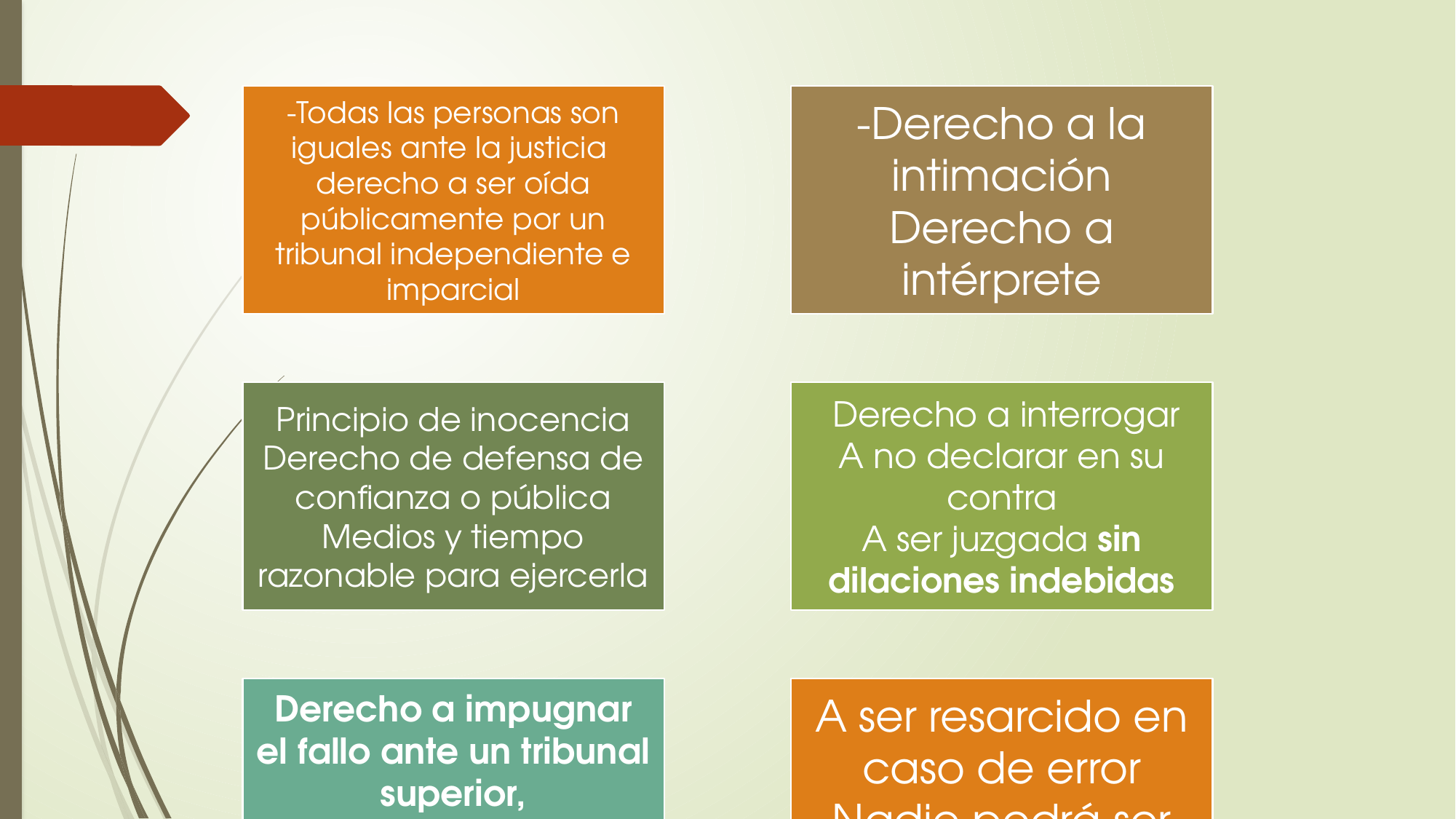

-Todas las personas son iguales ante la justicia
derecho a ser oída públicamente por un tribunal independiente e imparcial
-Derecho a la intimación
Derecho a intérprete
 Derecho a interrogar
A no declarar en su contra
A ser juzgada sin dilaciones indebidas
A ser resarcido en caso de error
Principio de inocencia
Derecho de defensa de confianza o pública
Medios y tiempo razonable para ejercerla